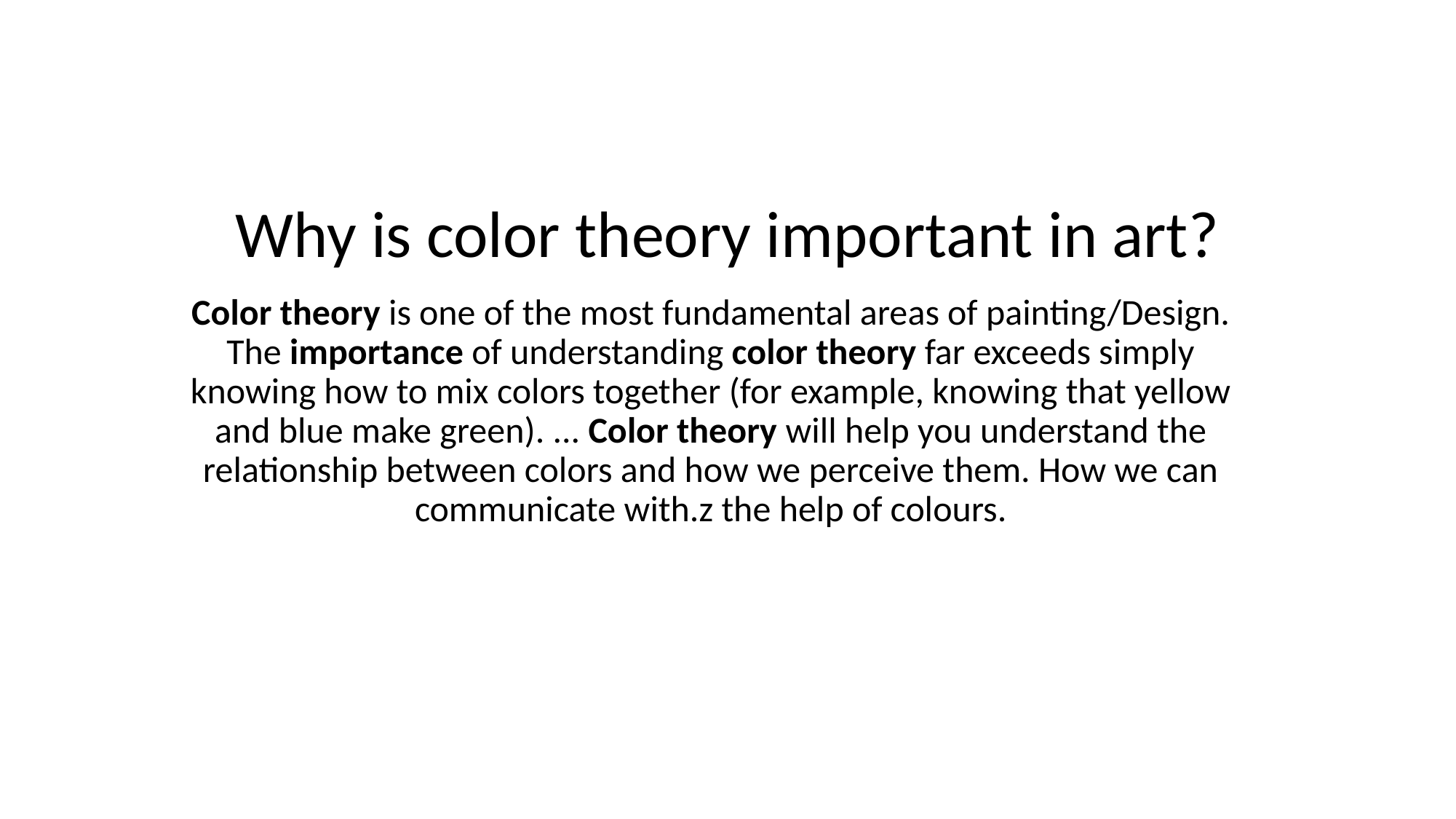

# Why is color theory important in art?
Color theory is one of the most fundamental areas of painting/Design. The importance of understanding color theory far exceeds simply knowing how to mix colors together (for example, knowing that yellow and blue make green). ... Color theory will help you understand the relationship between colors and how we perceive them. How we can communicate with.z the help of colours.